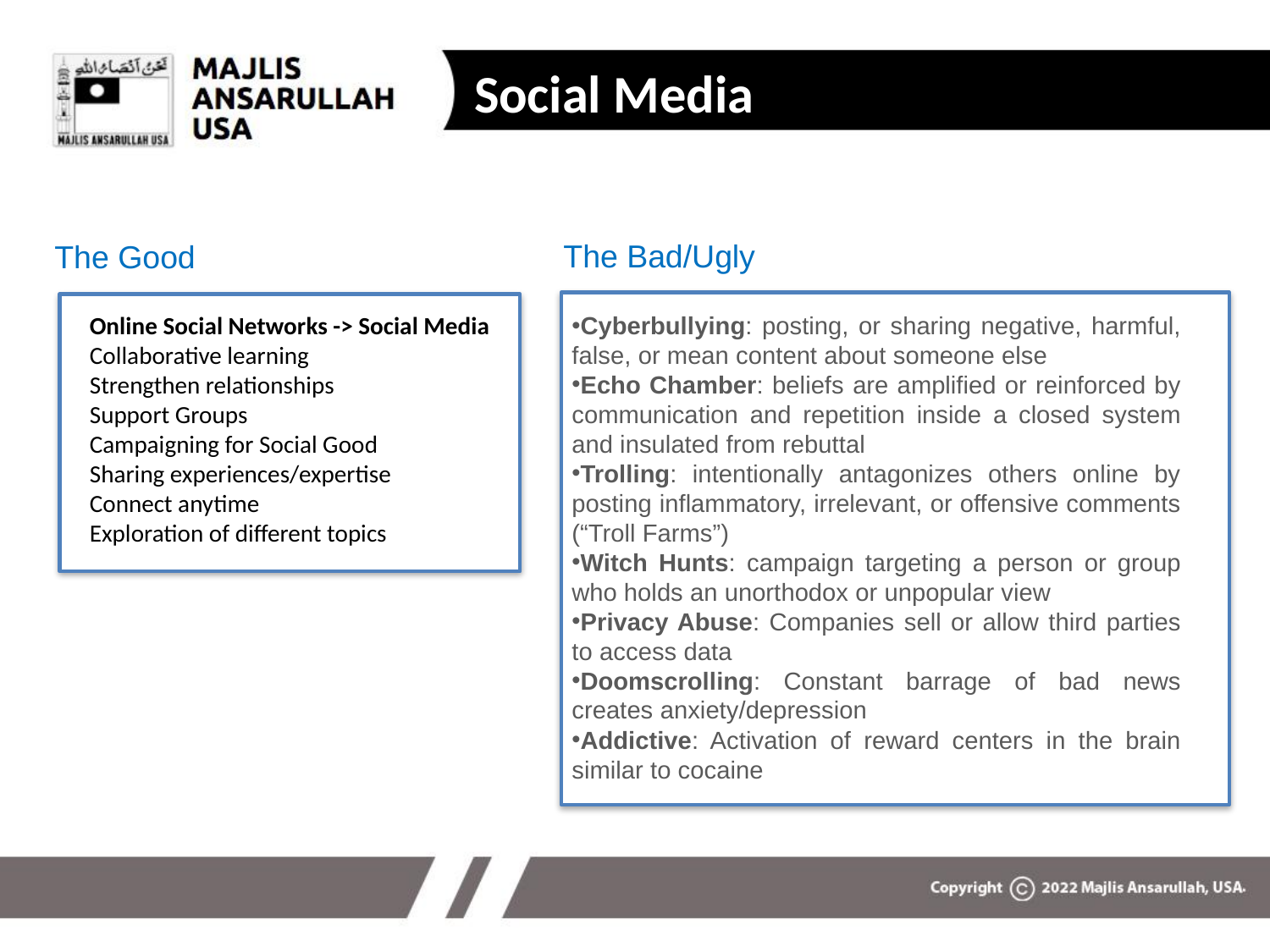

Social Media
Answers
The Bad/Ugly

The Good

Online Social Networks -> Social Media
Collaborative learning
Strengthen relationships
Support Groups
Campaigning for Social Good
Sharing experiences/expertise
Connect anytime
Exploration of different topics
Cyberbullying: posting, or sharing negative, harmful, false, or mean content about someone else
Echo Chamber: beliefs are amplified or reinforced by communication and repetition inside a closed system and insulated from rebuttal
Trolling: intentionally antagonizes others online by posting inflammatory, irrelevant, or offensive comments (“Troll Farms”)
Witch Hunts: campaign targeting a person or group who holds an unorthodox or unpopular view
Privacy Abuse: Companies sell or allow third parties to access data
Doomscrolling: Constant barrage of bad news creates anxiety/depression
Addictive: Activation of reward centers in the brain similar to cocaine